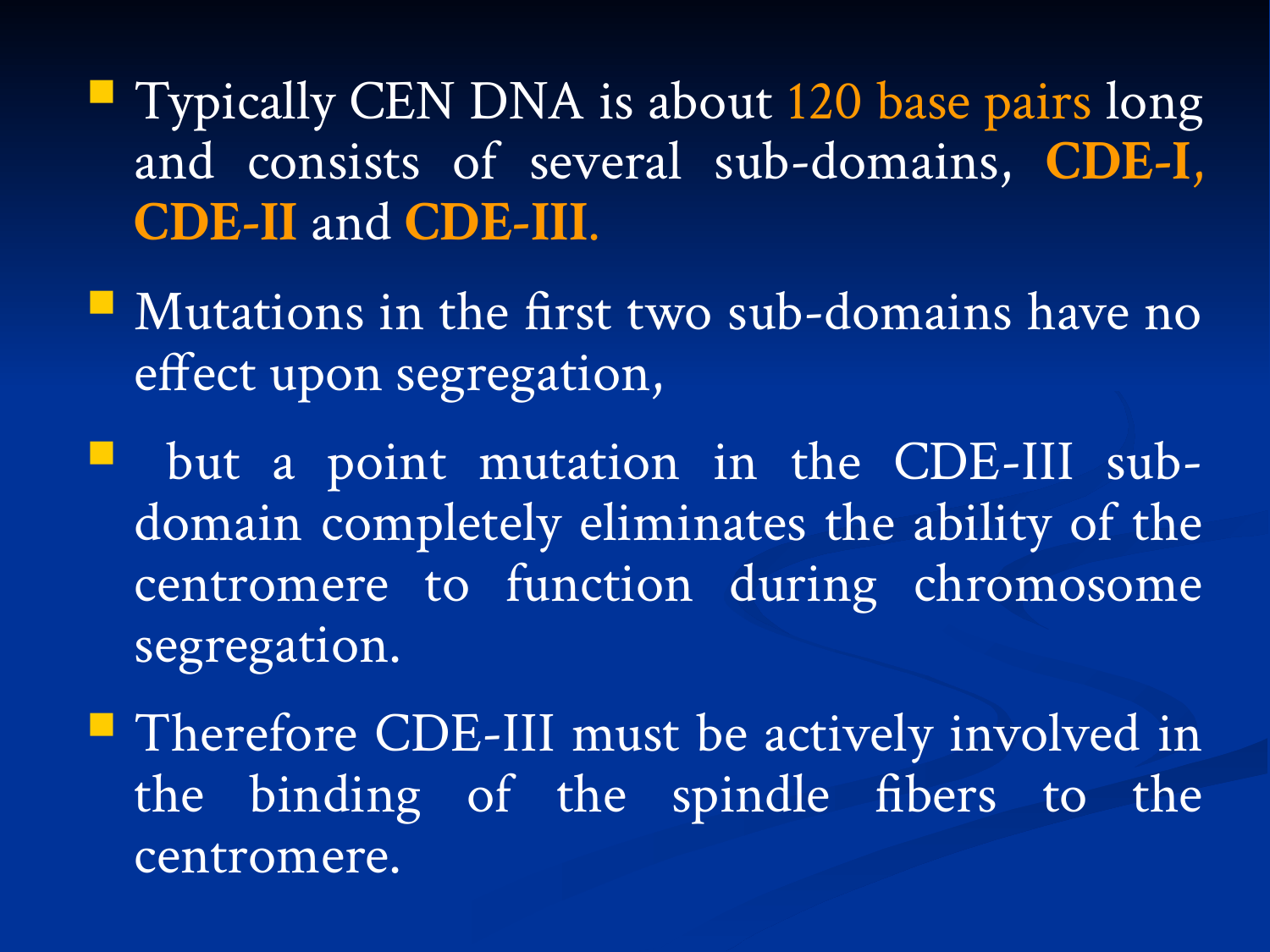

Typically CEN DNA is about 120 base pairs long and consists of several sub-domains, CDE-I, CDE-II and CDE-III.
Mutations in the first two sub-domains have no effect upon segregation,
 but a point mutation in the CDE-III sub-domain completely eliminates the ability of the centromere to function during chromosome segregation.
Therefore CDE-III must be actively involved in the binding of the spindle fibers to the centromere.